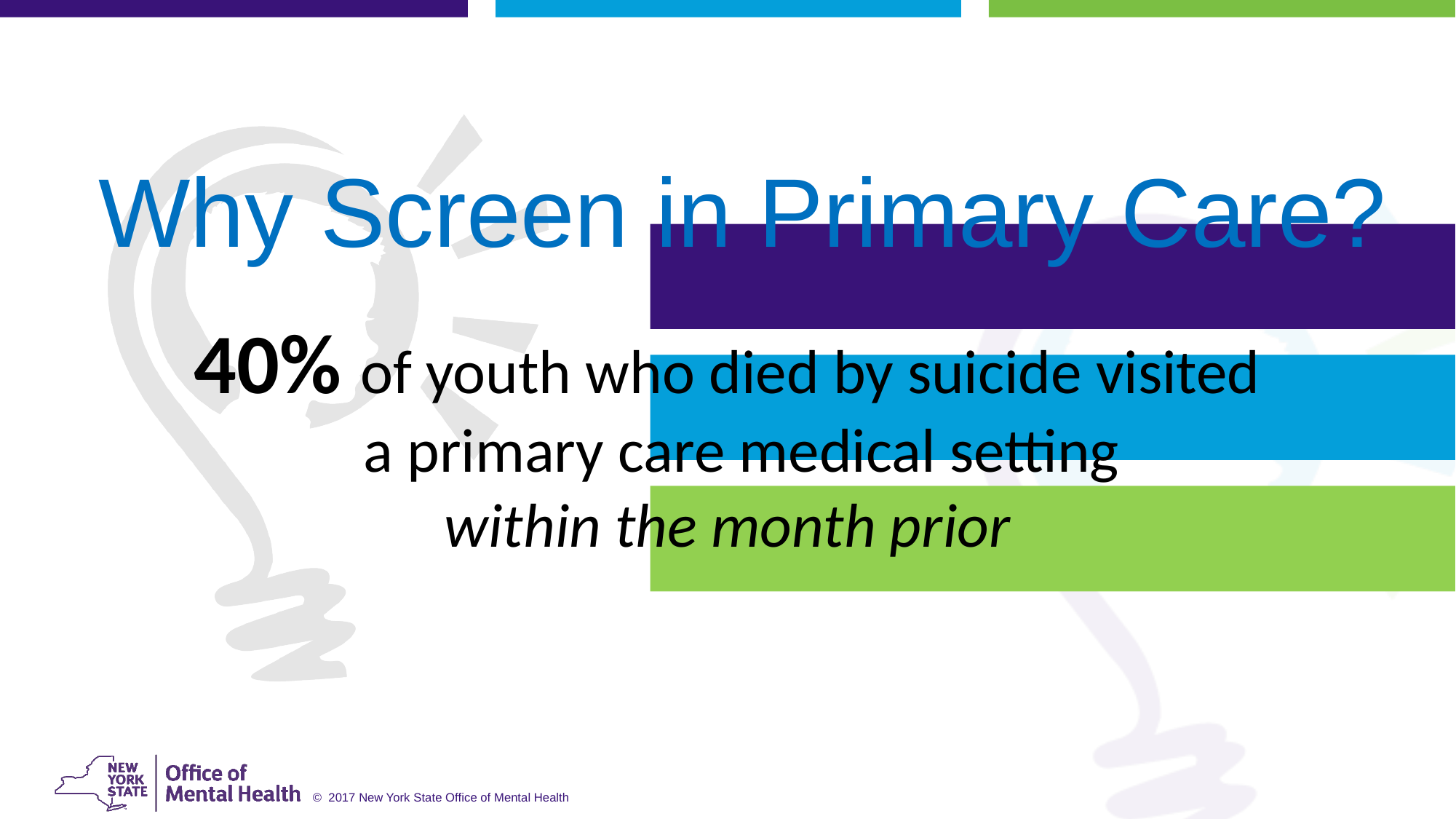

Why Screen in Primary Care?
# 40% of youth who died by suicide visited a primary care medical setting within the month prior